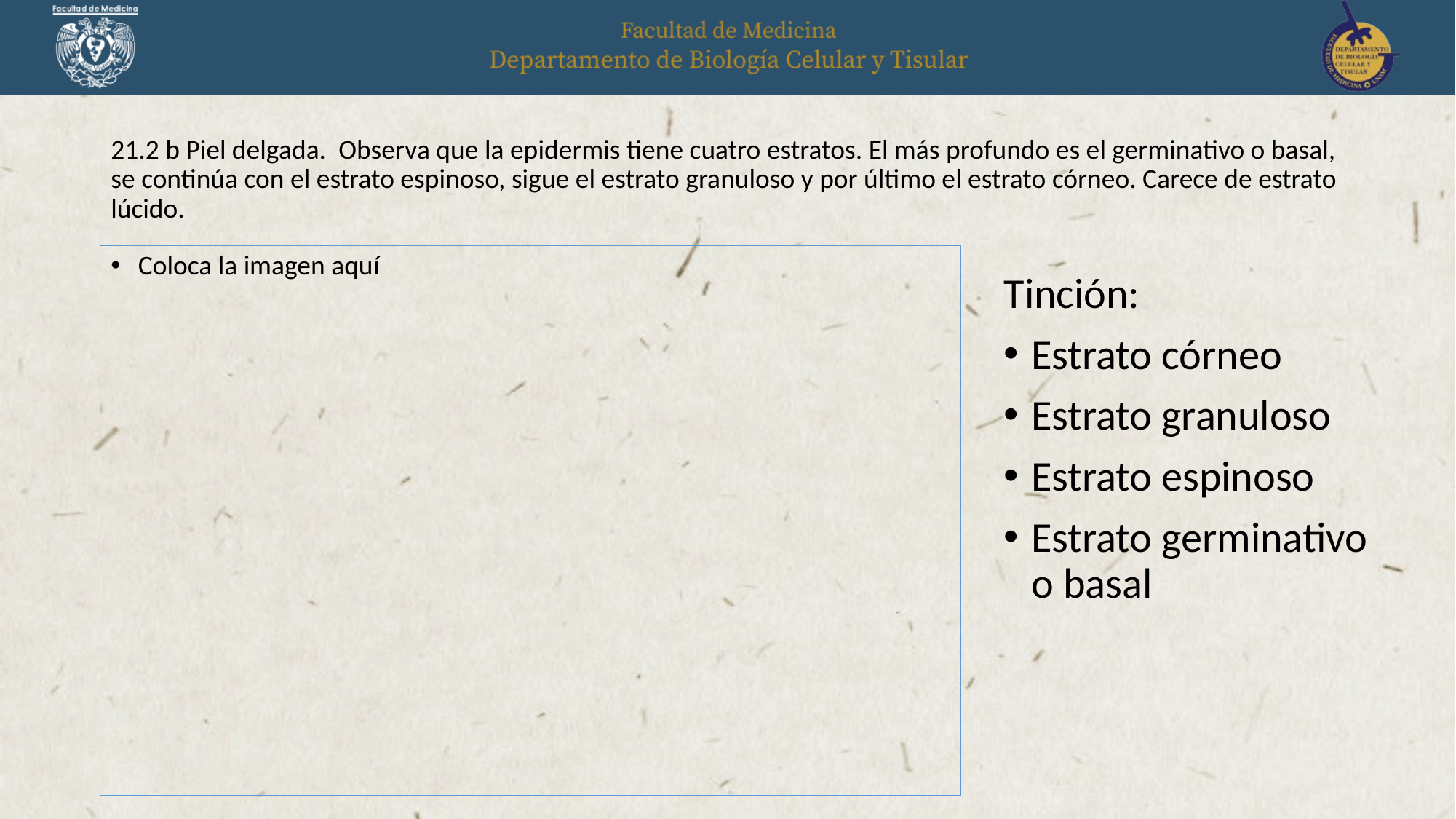

# 21.2 b Piel delgada.  Observa que la epidermis tiene cuatro estratos. El más profundo es el germinativo o basal, se continúa con el estrato espinoso, sigue el estrato granuloso y por último el estrato córneo. Carece de estrato lúcido.
Coloca la imagen aquí
Tinción:
Estrato córneo
Estrato granuloso
Estrato espinoso
Estrato germinativo o basal